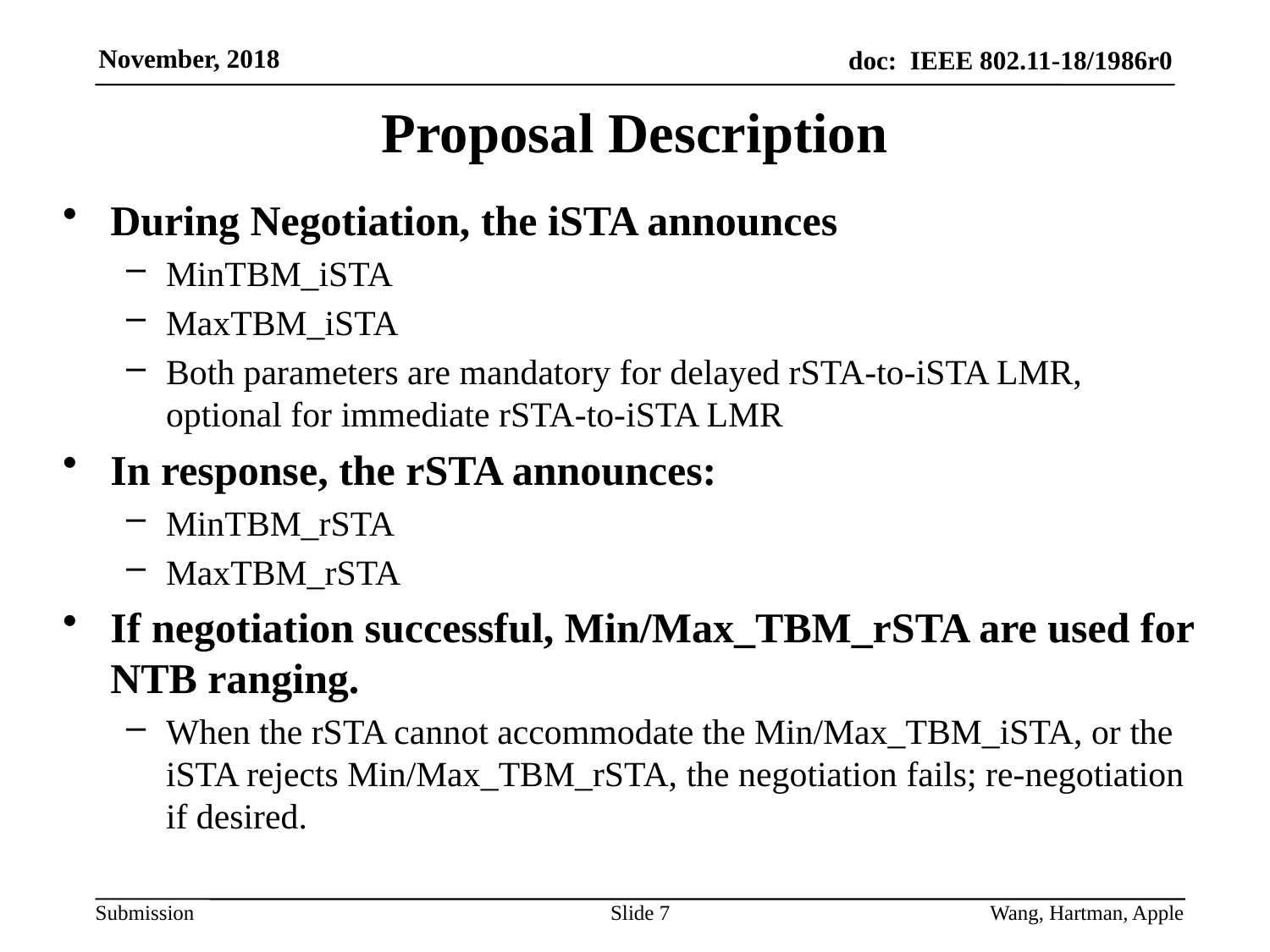

# Proposal Description
During Negotiation, the iSTA announces
MinTBM_iSTA
MaxTBM_iSTA
Both parameters are mandatory for delayed rSTA-to-iSTA LMR, optional for immediate rSTA-to-iSTA LMR
In response, the rSTA announces:
MinTBM_rSTA
MaxTBM_rSTA
If negotiation successful, Min/Max_TBM_rSTA are used for NTB ranging.
When the rSTA cannot accommodate the Min/Max_TBM_iSTA, or the iSTA rejects Min/Max_TBM_rSTA, the negotiation fails; re-negotiation if desired.
Slide 7
Wang, Hartman, Apple